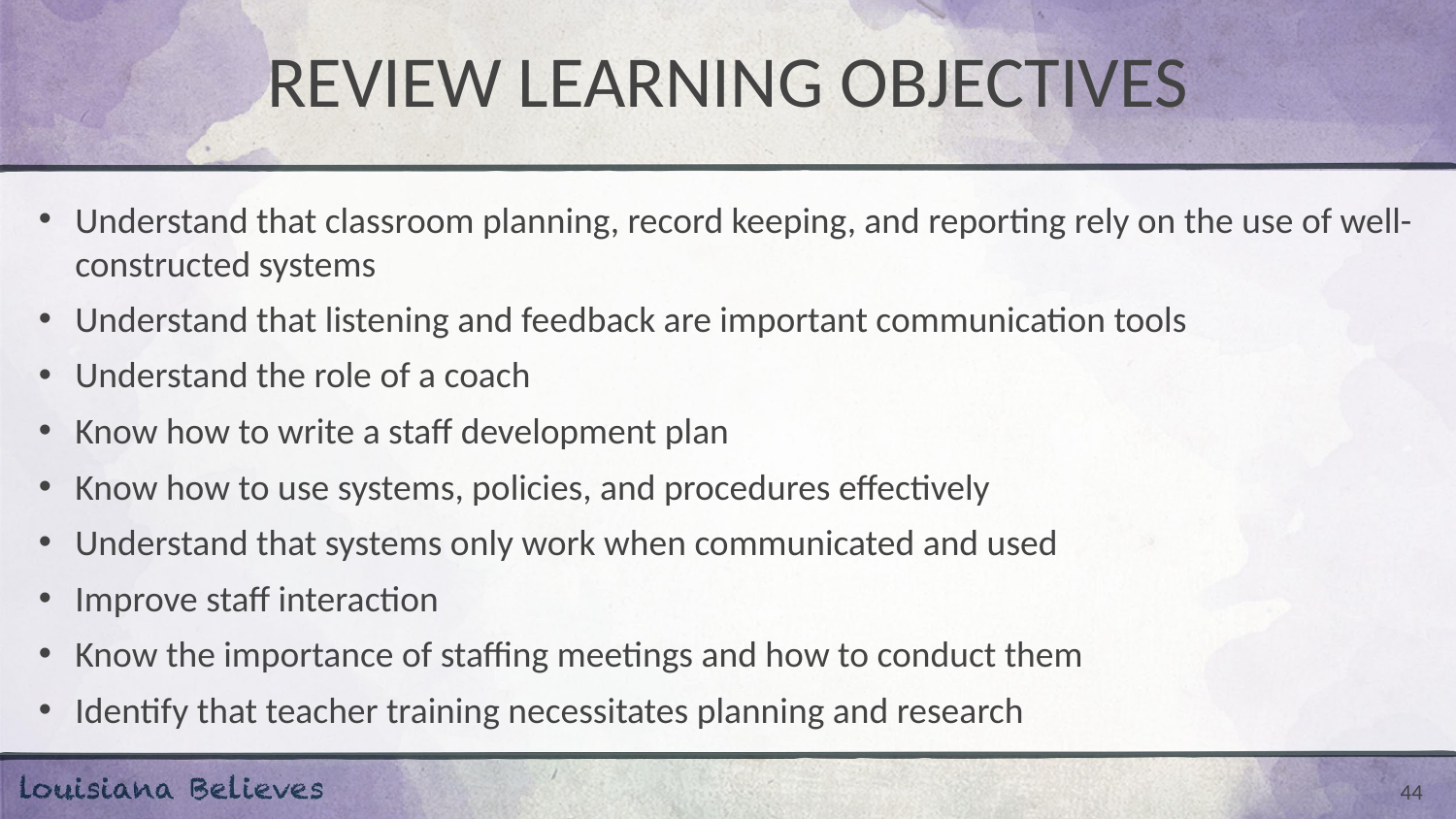

# REVIEW LEARNING OBJECTIVES
Understand that classroom planning, record keeping, and reporting rely on the use of well-constructed systems
Understand that listening and feedback are important communication tools
Understand the role of a coach
Know how to write a staff development plan
Know how to use systems, policies, and procedures effectively
Understand that systems only work when communicated and used
Improve staff interaction
Know the importance of staffing meetings and how to conduct them
Identify that teacher training necessitates planning and research